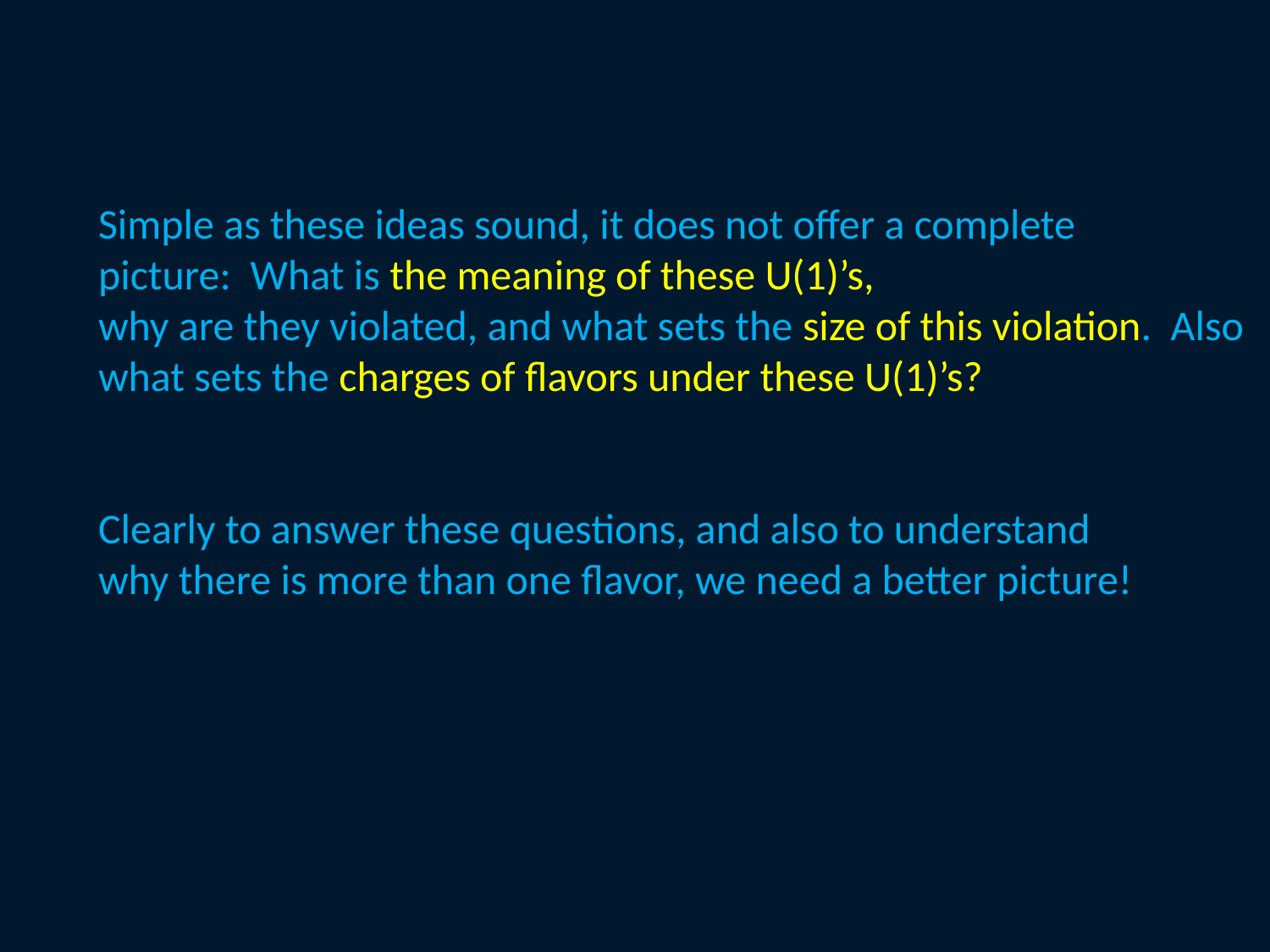

Simple as these ideas sound, it does not offer a complete
picture:  What is the meaning of these U(1)’s,
why are they violated, and what sets the size of this violation.  Also
what sets the charges of flavors under these U(1)’s?

Clearly to answer these questions, and also to understand
why there is more than one flavor, we need a better picture!